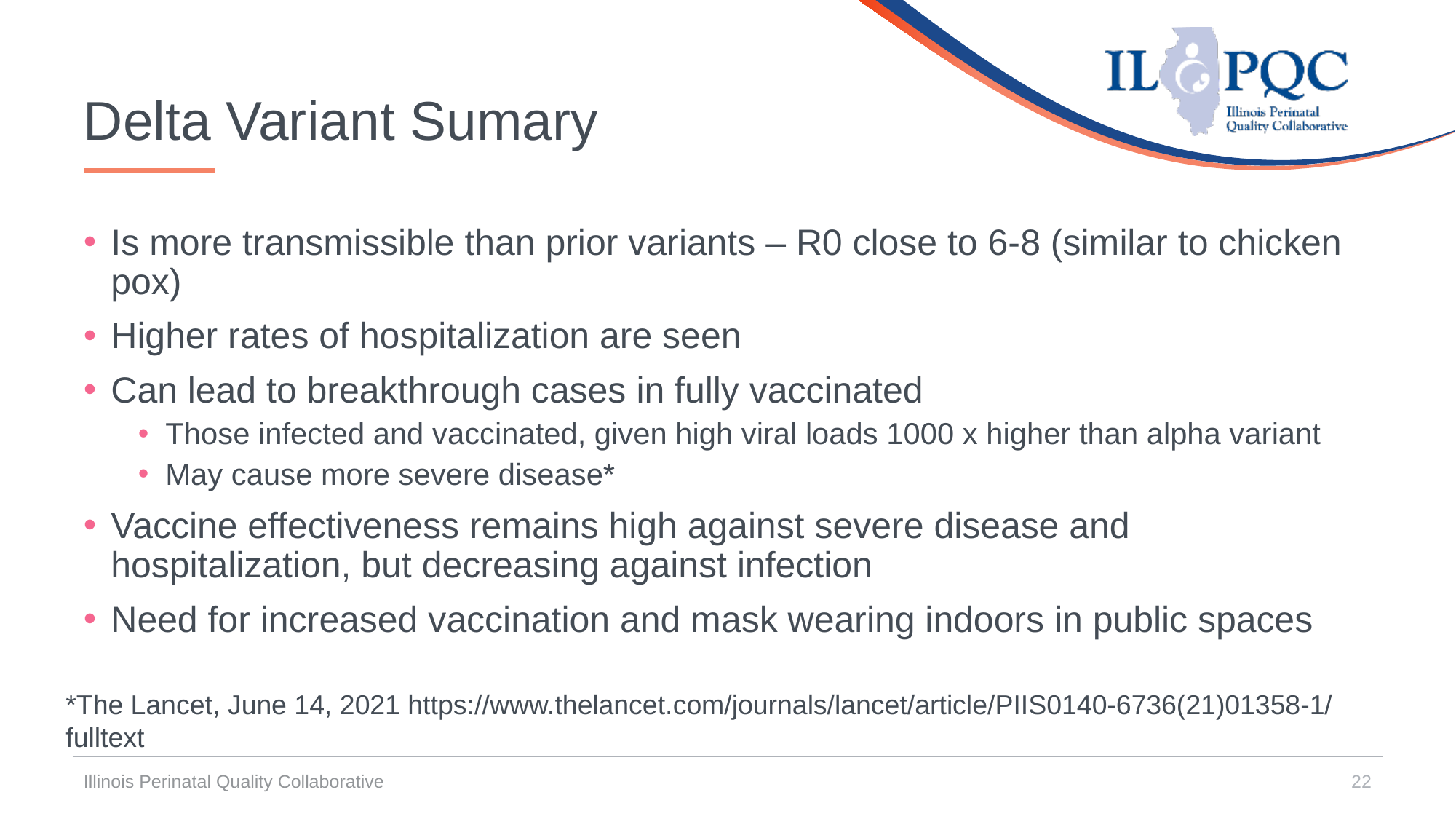

# Delta Variant Sumary
Is more transmissible than prior variants – R0 close to 6-8 (similar to chicken pox)
Higher rates of hospitalization are seen
Can lead to breakthrough cases in fully vaccinated
Those infected and vaccinated, given high viral loads 1000 x higher than alpha variant
May cause more severe disease*
Vaccine effectiveness remains high against severe disease and hospitalization, but decreasing against infection
Need for increased vaccination and mask wearing indoors in public spaces
*The Lancet, June 14, 2021 https://www.thelancet.com/journals/lancet/article/PIIS0140-6736(21)01358-1/fulltext
Illinois Perinatal Quality Collaborative
22